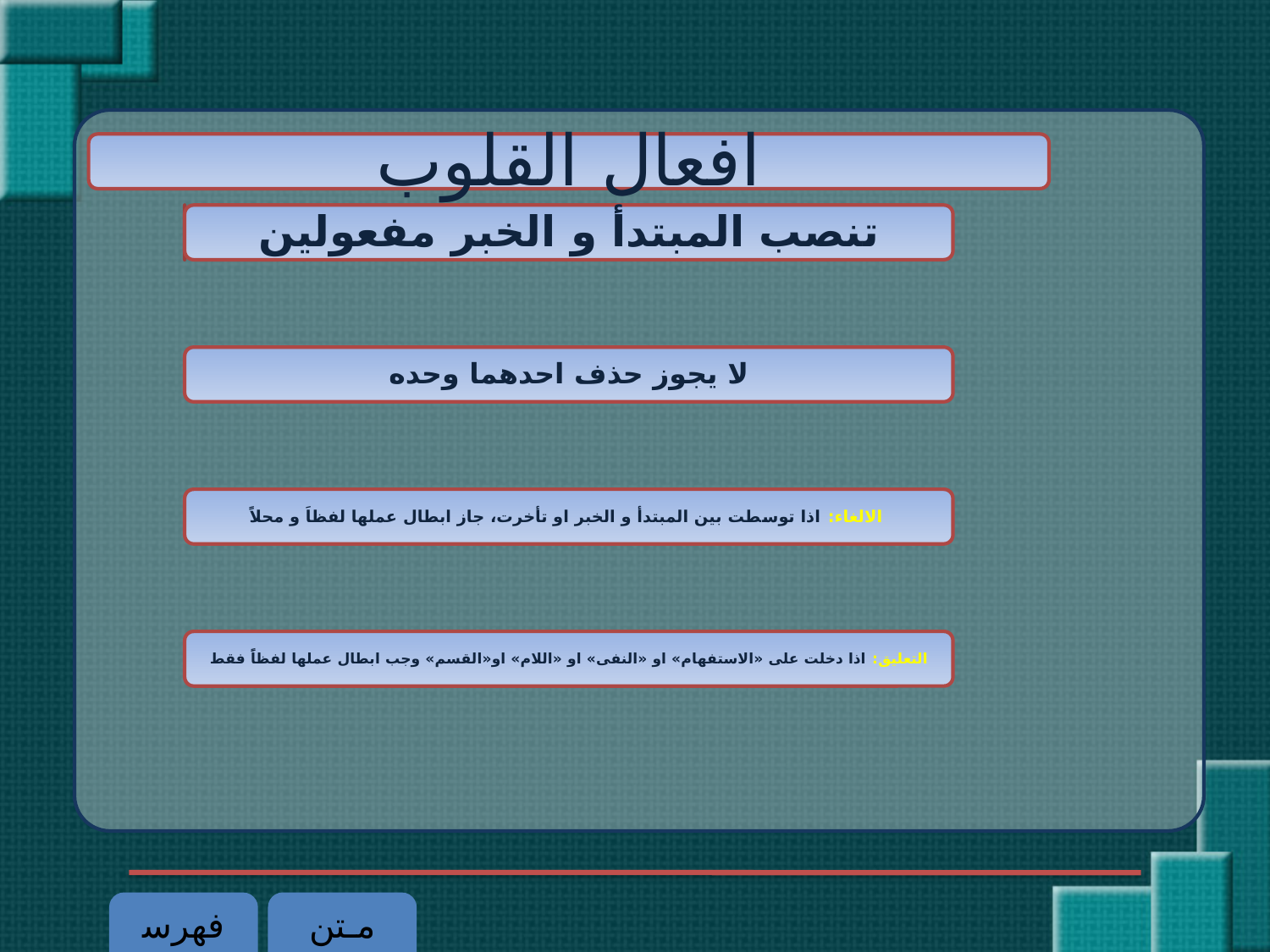

افعال القلوب
تنصب المبتدأ و الخبر مفعولین
فهرست
مـتن